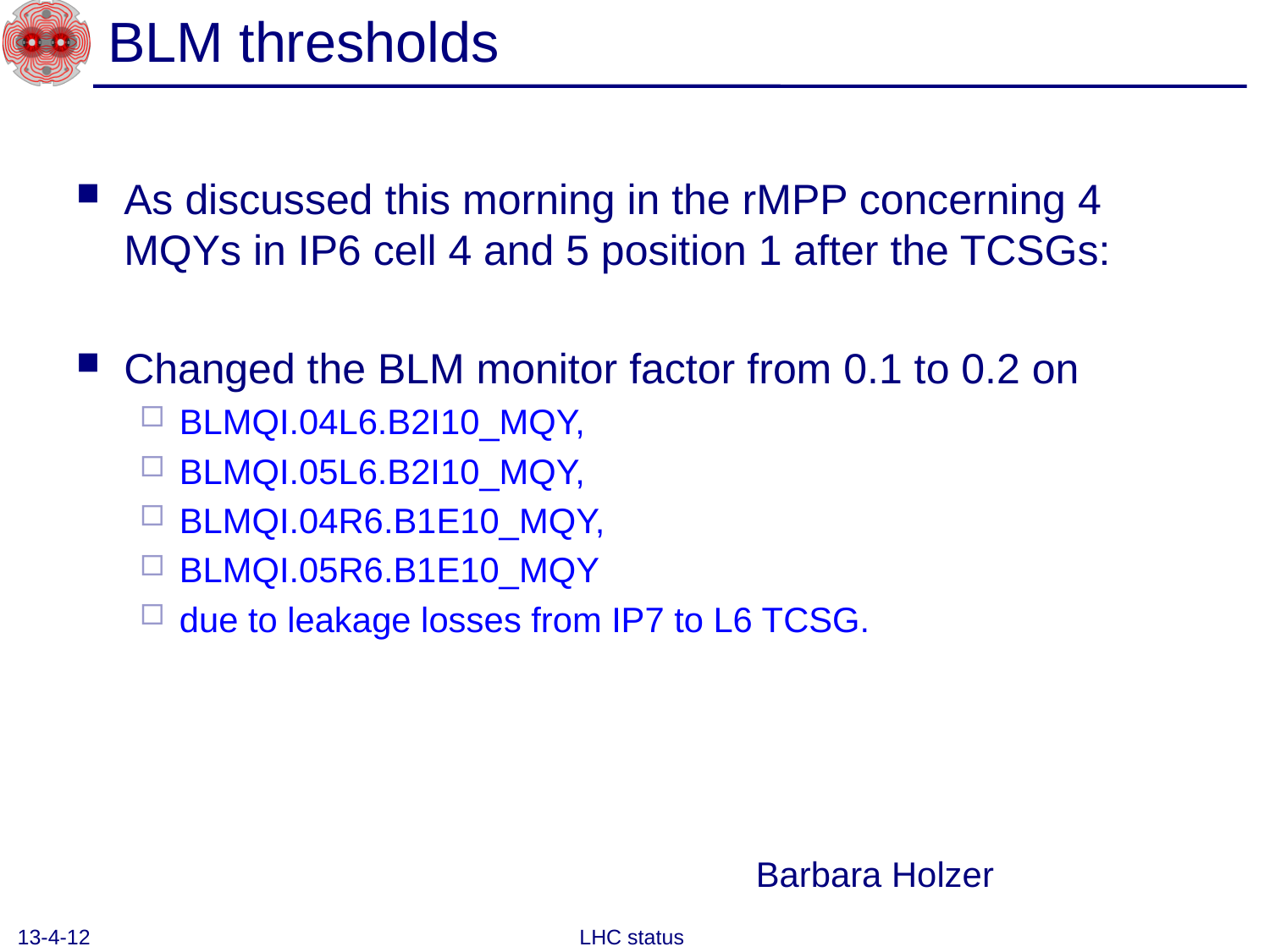

# BLM thresholds
As discussed this morning in the rMPP concerning 4 MQYs in IP6 cell 4 and 5 position 1 after the TCSGs:

Changed the BLM monitor factor from 0.1 to 0.2 on
BLMQI.04L6.B2I10_MQY,
BLMQI.05L6.B2I10_MQY,
BLMQI.04R6.B1E10_MQY,
BLMQI.05R6.B1E10_MQY
due to leakage losses from IP7 to L6 TCSG.

Barbara Holzer
13-4-12
LHC status